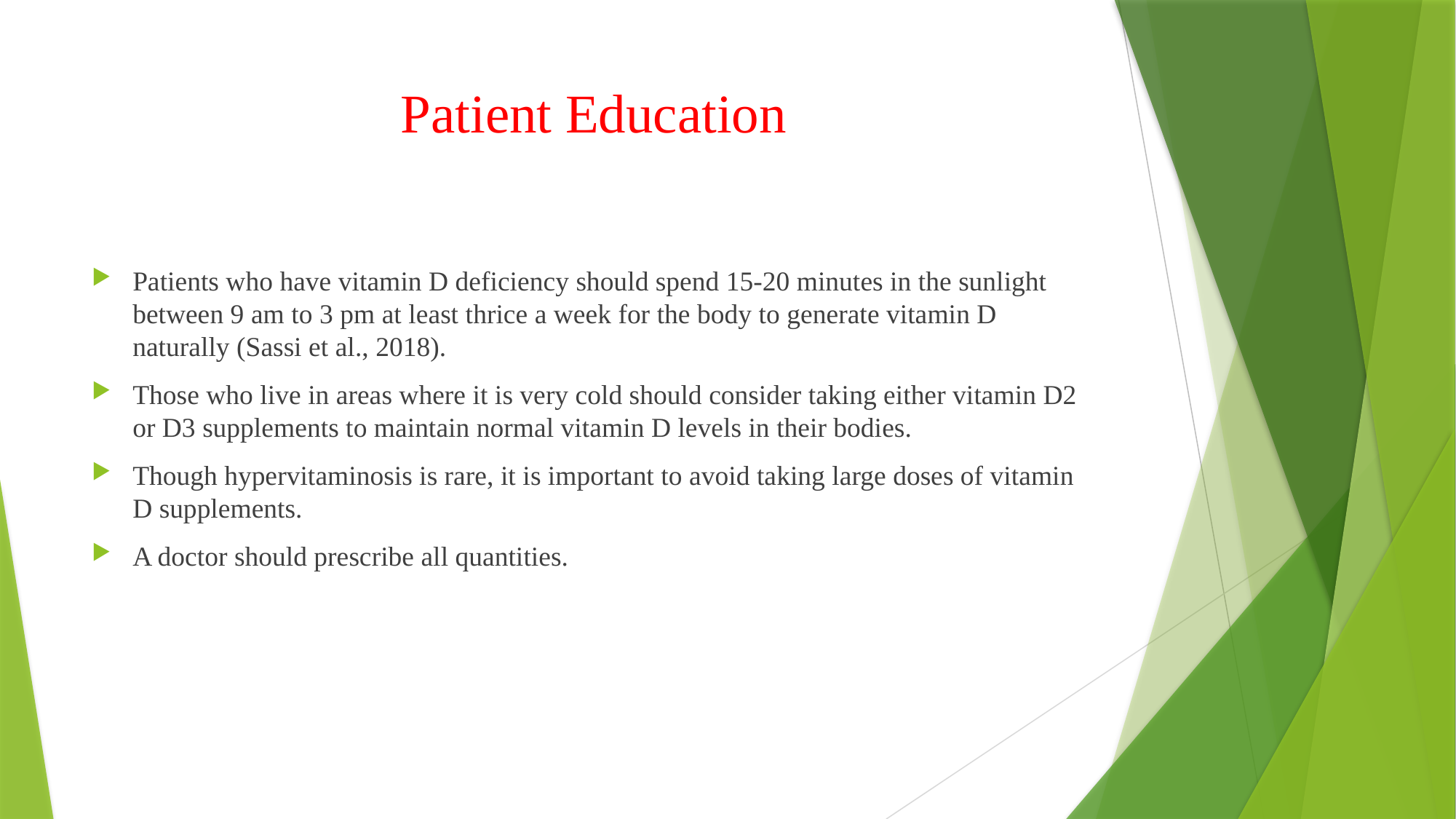

# Patient Education
Patients who have vitamin D deficiency should spend 15-20 minutes in the sunlight between 9 am to 3 pm at least thrice a week for the body to generate vitamin D naturally (Sassi et al., 2018).
Those who live in areas where it is very cold should consider taking either vitamin D2 or D3 supplements to maintain normal vitamin D levels in their bodies.
Though hypervitaminosis is rare, it is important to avoid taking large doses of vitamin D supplements.
A doctor should prescribe all quantities.